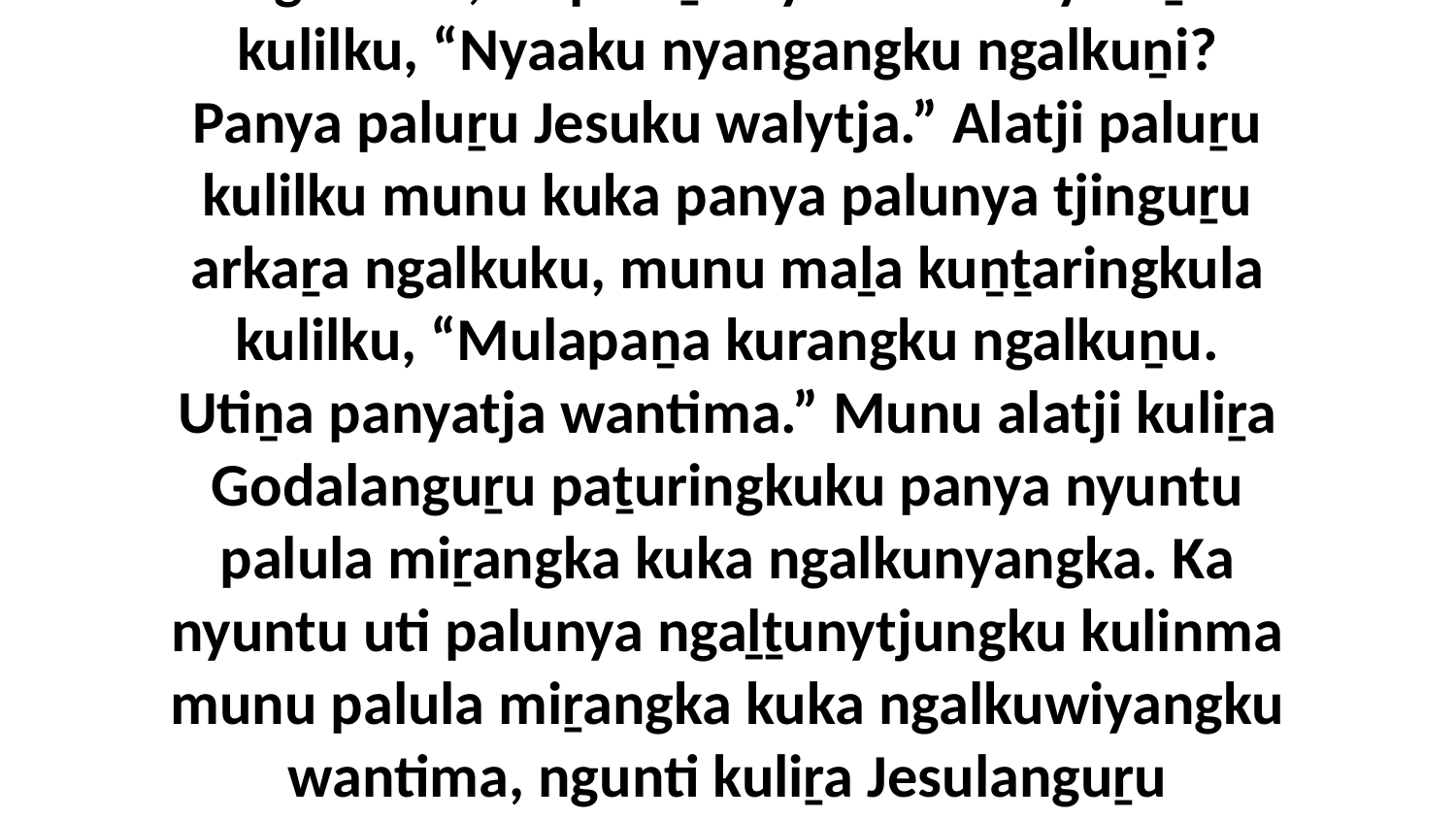

15 Ka tjinguṟu nyuntu palula miṟangka kuka ngalkuku, ka paluṟu nyakula urulyaraṟa kulilku, “Nyaaku nyangangku ngalkuṉi? Panya paluṟu Jesuku walytja.” Alatji paluṟu kulilku munu kuka panya palunya tjinguṟu arkaṟa ngalkuku, munu maḻa kuṉṯaringkula kulilku, “Mulapaṉa kurangku ngalkuṉu. Utiṉa panyatja wantima.” Munu alatji kuliṟa Godalanguṟu paṯuringkuku panya nyuntu palula miṟangka kuka ngalkunyangka. Ka nyuntu uti palunya ngaḻṯunytjungku kulinma munu palula miṟangka kuka ngalkuwiyangku wantima, ngunti kuliṟa Jesulanguṟu paṯuringkunytjaku-tawara, panya Christanya palumpa kuḻu anga-ilungu.